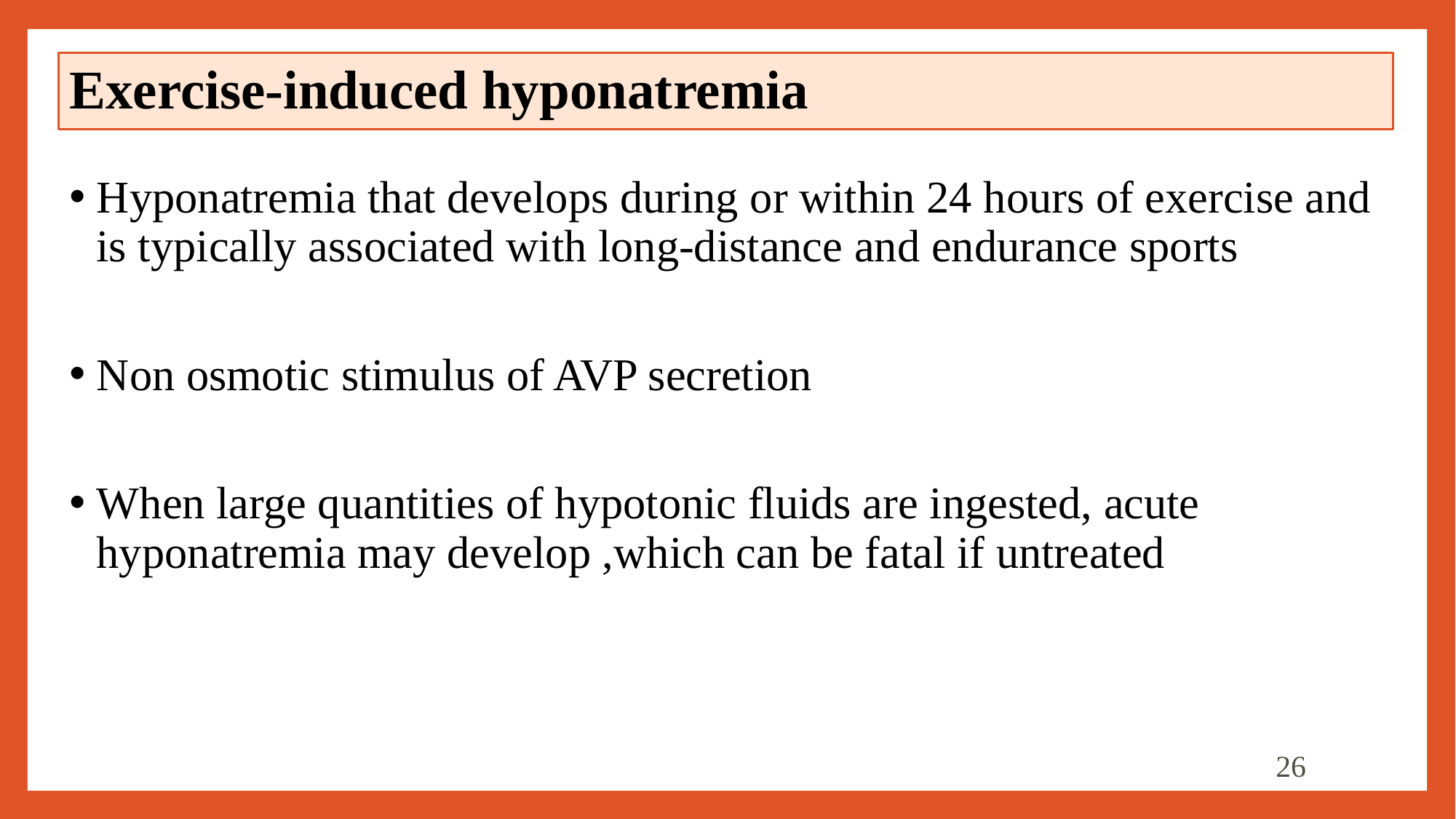

# Exercise-induced hyponatremia
Hyponatremia that develops during or within 24 hours of exercise and is typically associated with long-distance and endurance sports

Non osmotic stimulus of AVP secretion

When large quantities of hypotonic fluids are ingested, acute hyponatremia may develop ,which can be fatal if untreated

26